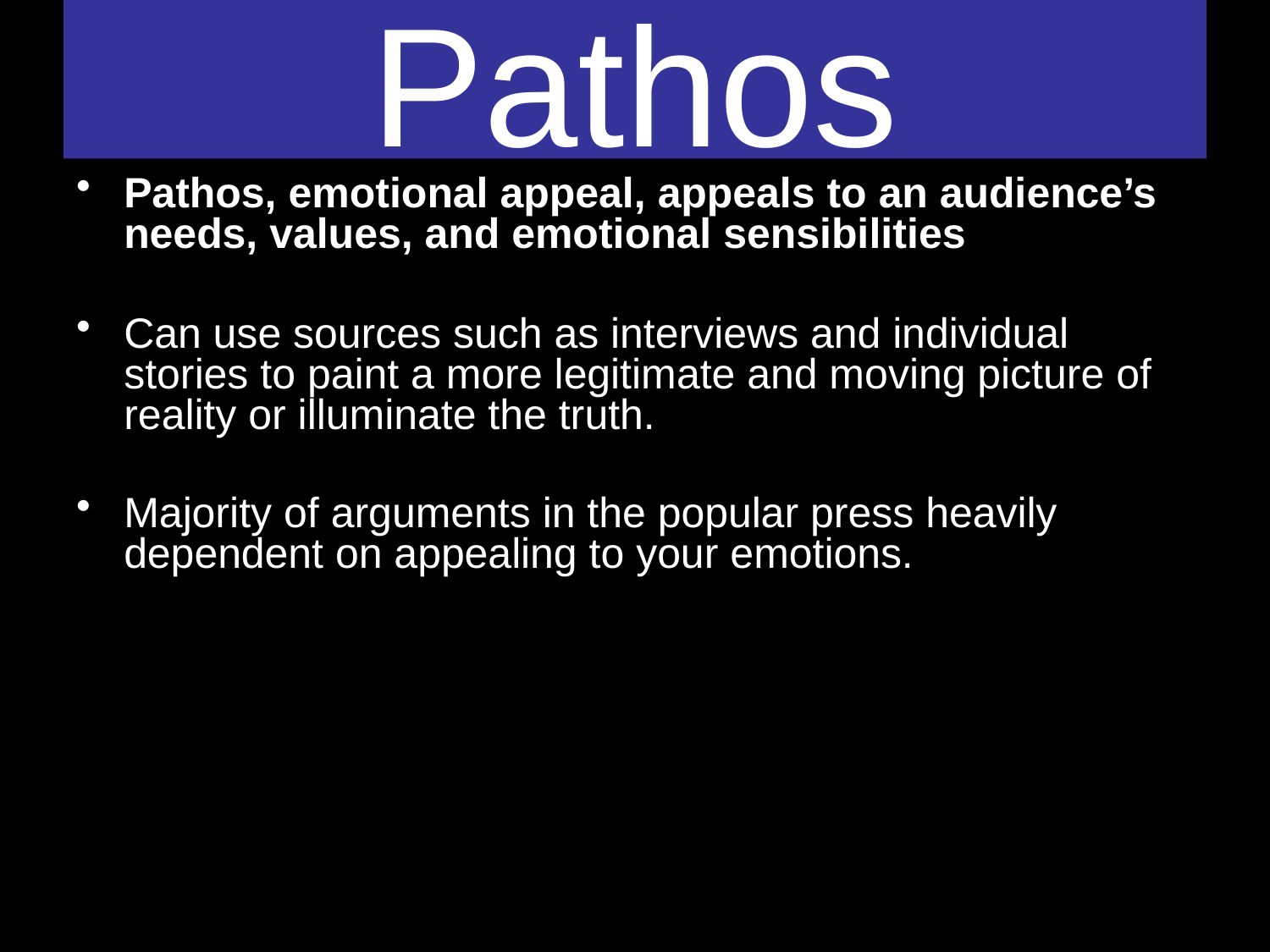

# Pathos
Pathos, emotional appeal, appeals to an audience’s needs, values, and emotional sensibilities
Can use sources such as interviews and individual stories to paint a more legitimate and moving picture of reality or illuminate the truth.

Majority of arguments in the popular press heavily dependent on appealing to your emotions.